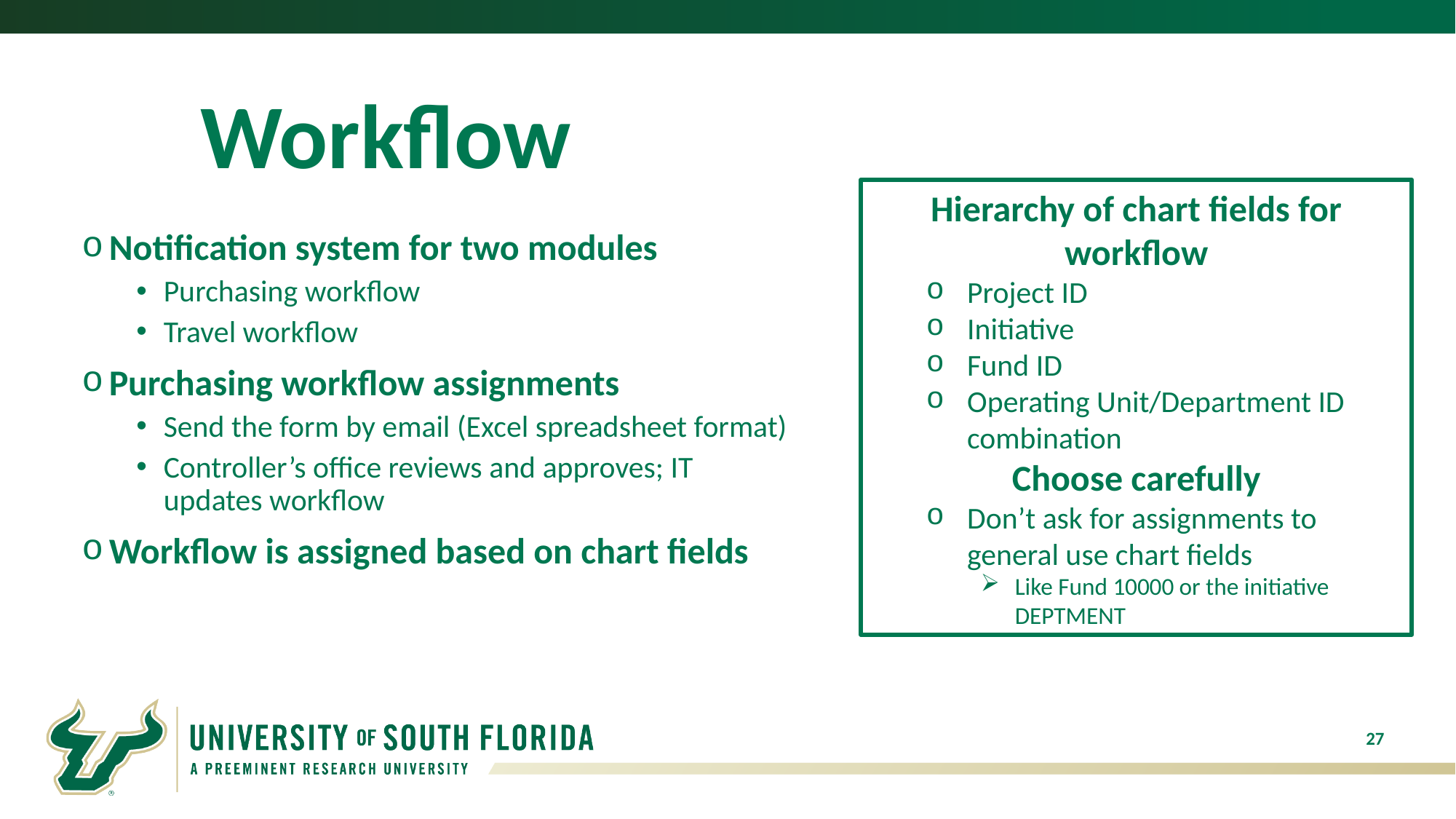

# Workflow
Hierarchy of chart fields for workflow
Project ID
Initiative
Fund ID
Operating Unit/Department ID combination
Choose carefully
Don’t ask for assignments to general use chart fields
Like Fund 10000 or the initiative DEPTMENT
Notification system for two modules
Purchasing workflow
Travel workflow
Purchasing workflow assignments
Send the form by email (Excel spreadsheet format)
Controller’s office reviews and approves; IT updates workflow
Workflow is assigned based on chart fields
27